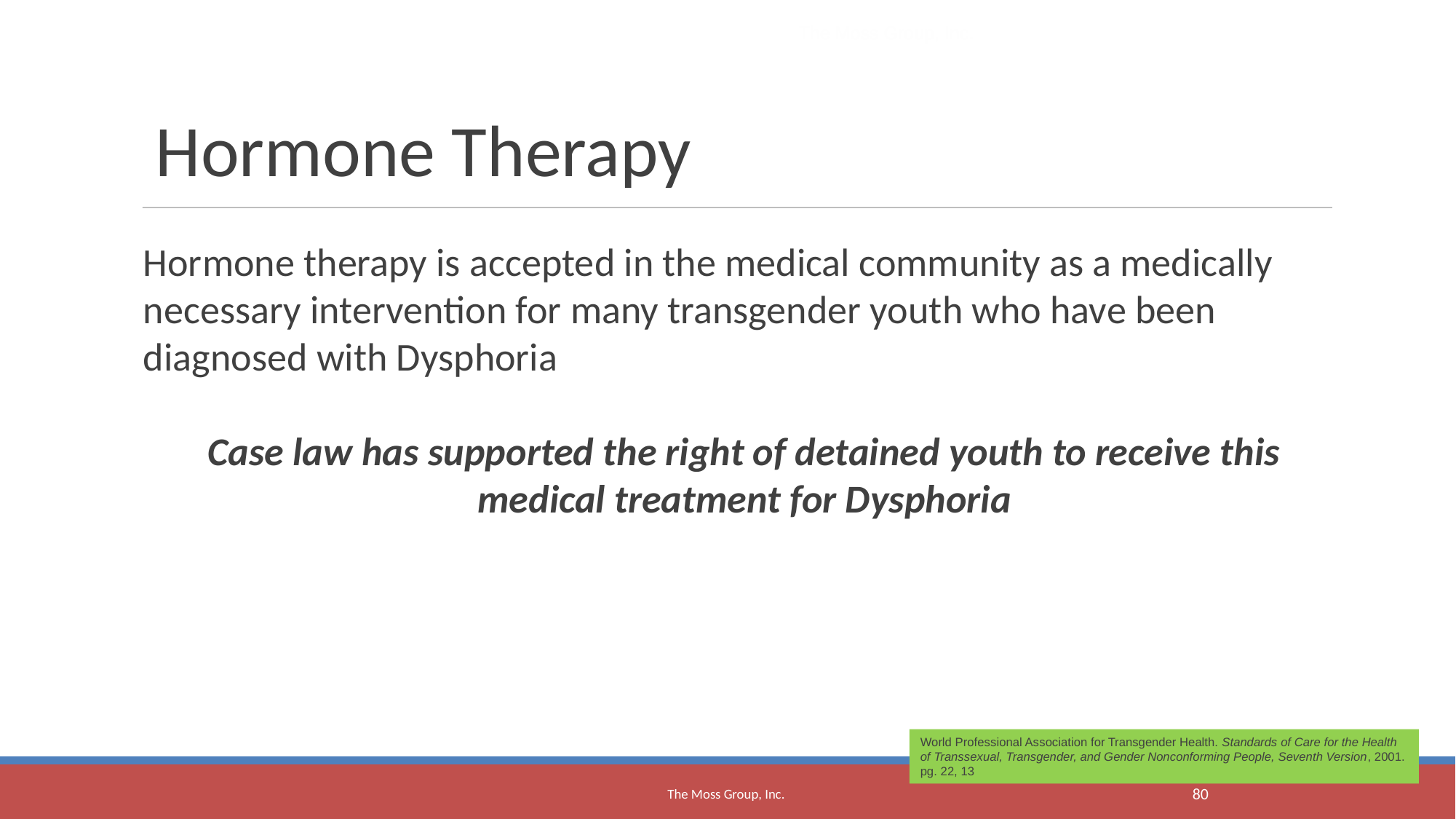

The Moss Group, Inc.
Hormone Therapy
Hormone therapy is accepted in the medical community as a medically necessary intervention for many transgender youth who have been diagnosed with Dysphoria

Case law has supported the right of detained youth to receive this medical treatment for Dysphoria
World Professional Association for Transgender Health. Standards of Care for the Health of Transsexual, Transgender, and Gender Nonconforming People, Seventh Version, 2001. pg. 22, 13
The Moss Group, Inc.
80